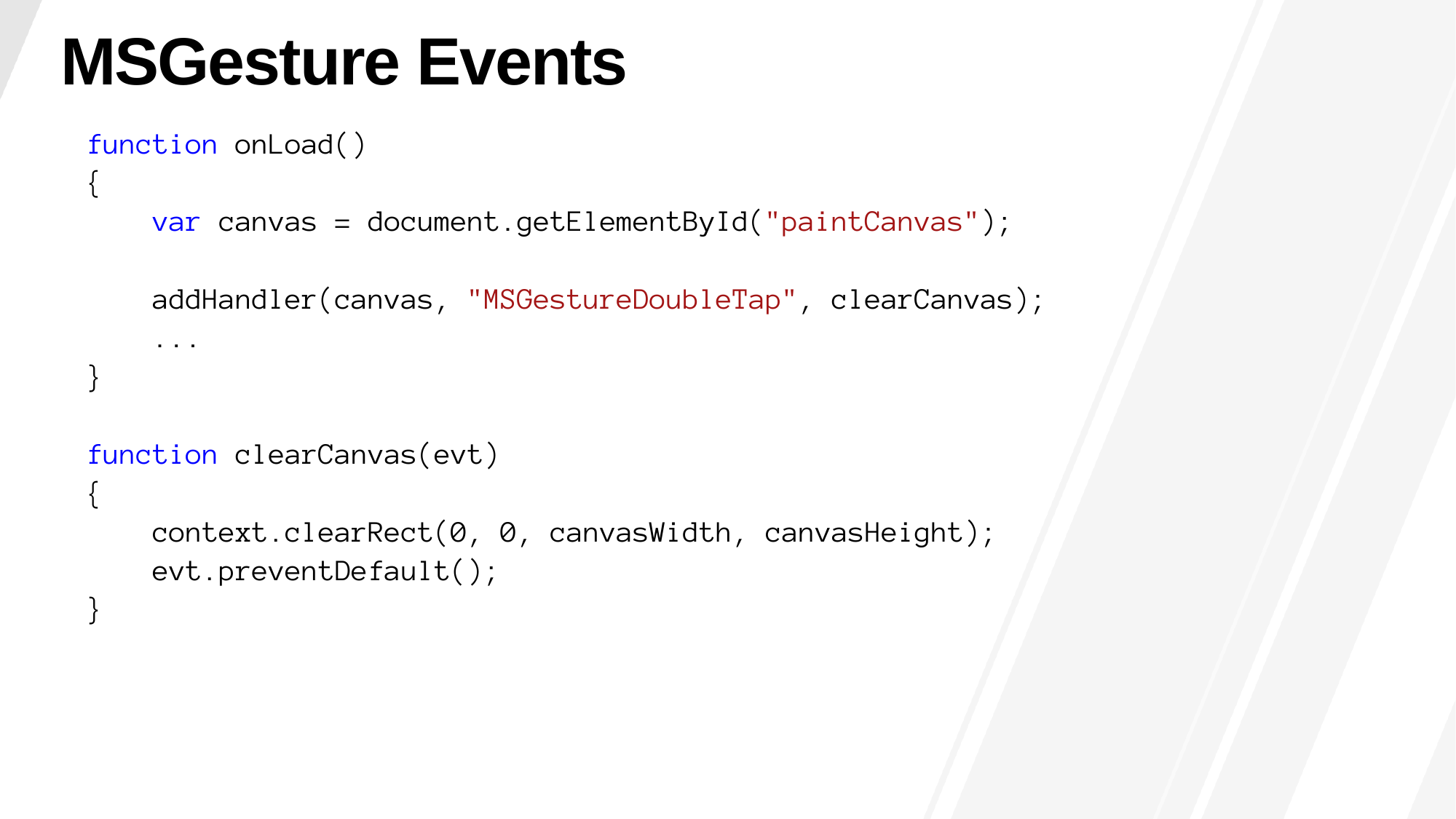

# MSGesture Events
function onLoad()
{
    var canvas = document.getElementById("paintCanvas");

    addHandler(canvas, "MSGestureDoubleTap", clearCanvas);
    ...
}

function clearCanvas(evt)
{
    context.clearRect(0, 0, canvasWidth, canvasHeight);
    evt.preventDefault();
}